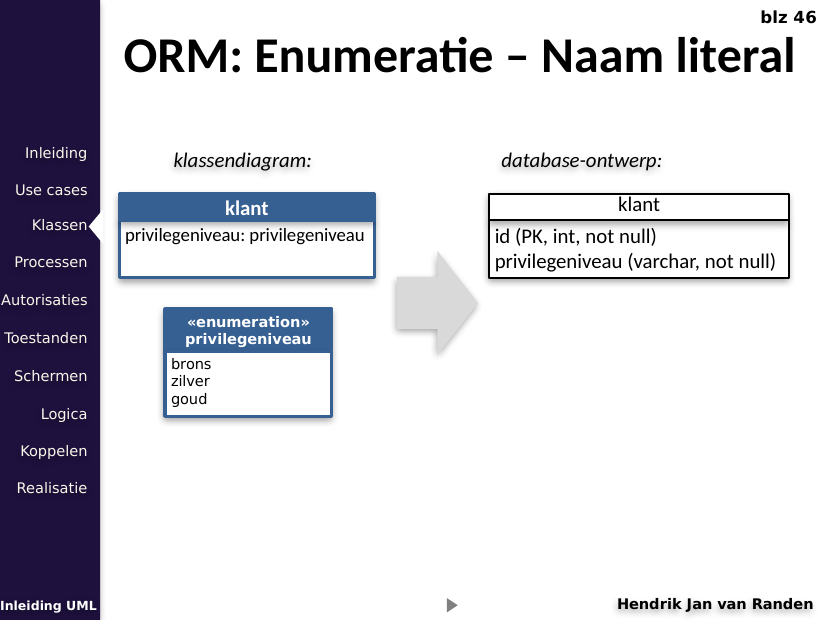

blz 46
ORM: Enumeratie – Naam literal
klassendiagram:
database-ontwerp:
klant
id (PK, int, not null)
privilegeniveau (varchar, not null)

klant
privilegeniveau: privilegeniveau
«enumeration»
privilegeniveau
brons
zilver
goud